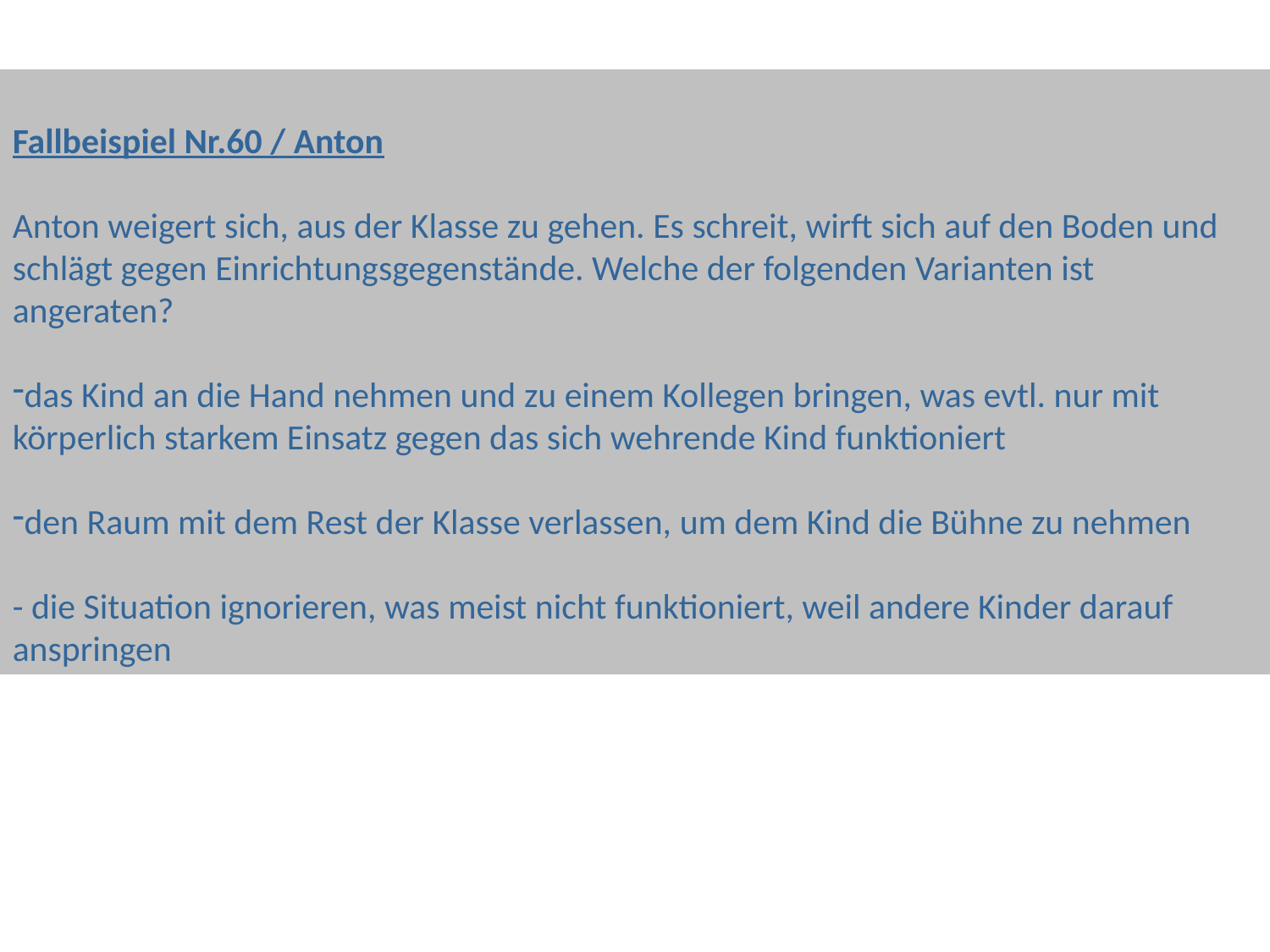

Fallbeispiel Nr.60 / Anton

Anton weigert sich, aus der Klasse zu gehen. Es schreit, wirft sich auf den Boden und schlägt gegen Einrichtungsgegenstände. Welche der folgenden Varianten ist angeraten?

das Kind an die Hand nehmen und zu einem Kollegen bringen, was evtl. nur mit körperlich starkem Einsatz gegen das sich wehrende Kind funktioniert

den Raum mit dem Rest der Klasse verlassen, um dem Kind die Bühne zu nehmen

- die Situation ignorieren, was meist nicht funktioniert, weil andere Kinder darauf anspringen